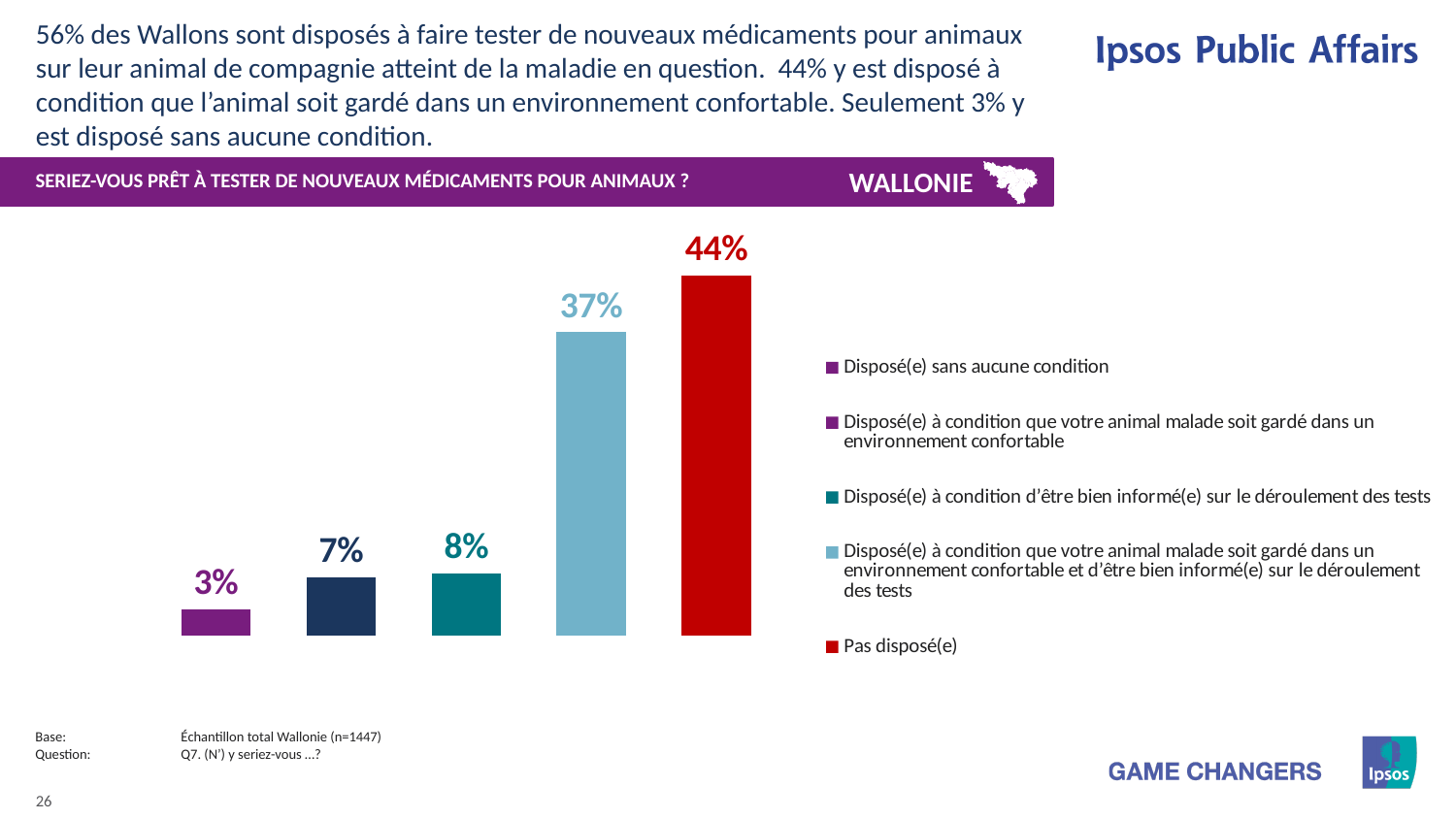

56% des Wallons sont disposés à faire tester de nouveaux médicaments pour animaux sur leur animal de compagnie atteint de la maladie en question.  44% y est disposé à condition que l’animal soit gardé dans un environnement confortable. Seulement 3% y est disposé sans aucune condition.

WALLONIE
#
SERIEZ-VOUS PRÊT À TESTER DE NOUVEAUX MÉDICAMENTS POUR ANIMAUX ?

### Chart

| Category | Disposé(e) sans aucune condition | Disposé(e) à condition que votre animal malade soit gardé dans un environnement confortable | Disposé(e) à condition d’être bien informé(e) sur le déroulement des tests | Disposé(e) à condition que votre animal malade soit gardé dans un environnement confortable et d’être bien informé(e) sur le déroulement des tests | Pas disposé(e) |
|---|---|---|---|---|---|
| Category 1 | 3.26 | 7.189999999999999 | 7.71 | 37.4 | 44.44 |
Base:	Échantillon total Wallonie (n=1447)
Question:	Q7. (N’) y seriez-vous …?